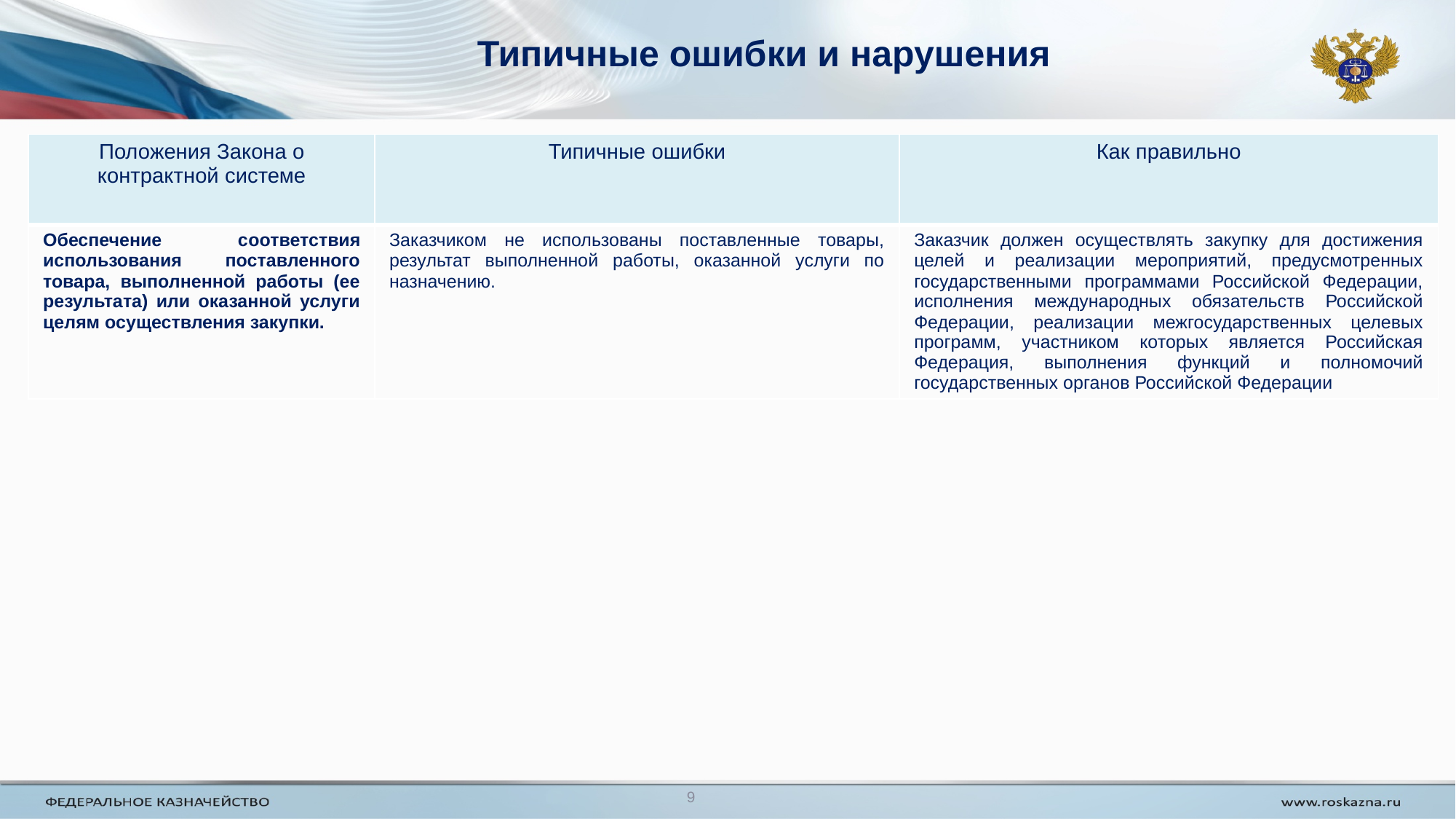

# Типичные ошибки и нарушения
| Положения Закона о контрактной системе | Типичные ошибки | Как правильно |
| --- | --- | --- |
| Обеспечение соответствия использования поставленного товара, выполненной работы (ее результата) или оказанной услуги целям осуществления закупки. | Заказчиком не использованы поставленные товары, результат выполненной работы, оказанной услуги по назначению. | Заказчик должен осуществлять закупку для достижения целей и реализации мероприятий, предусмотренных государственными программами Российской Федерации, исполнения международных обязательств Российской Федерации, реализации межгосударственных целевых программ, участником которых является Российская Федерация, выполнения функций и полномочий государственных органов Российской Федерации |
9